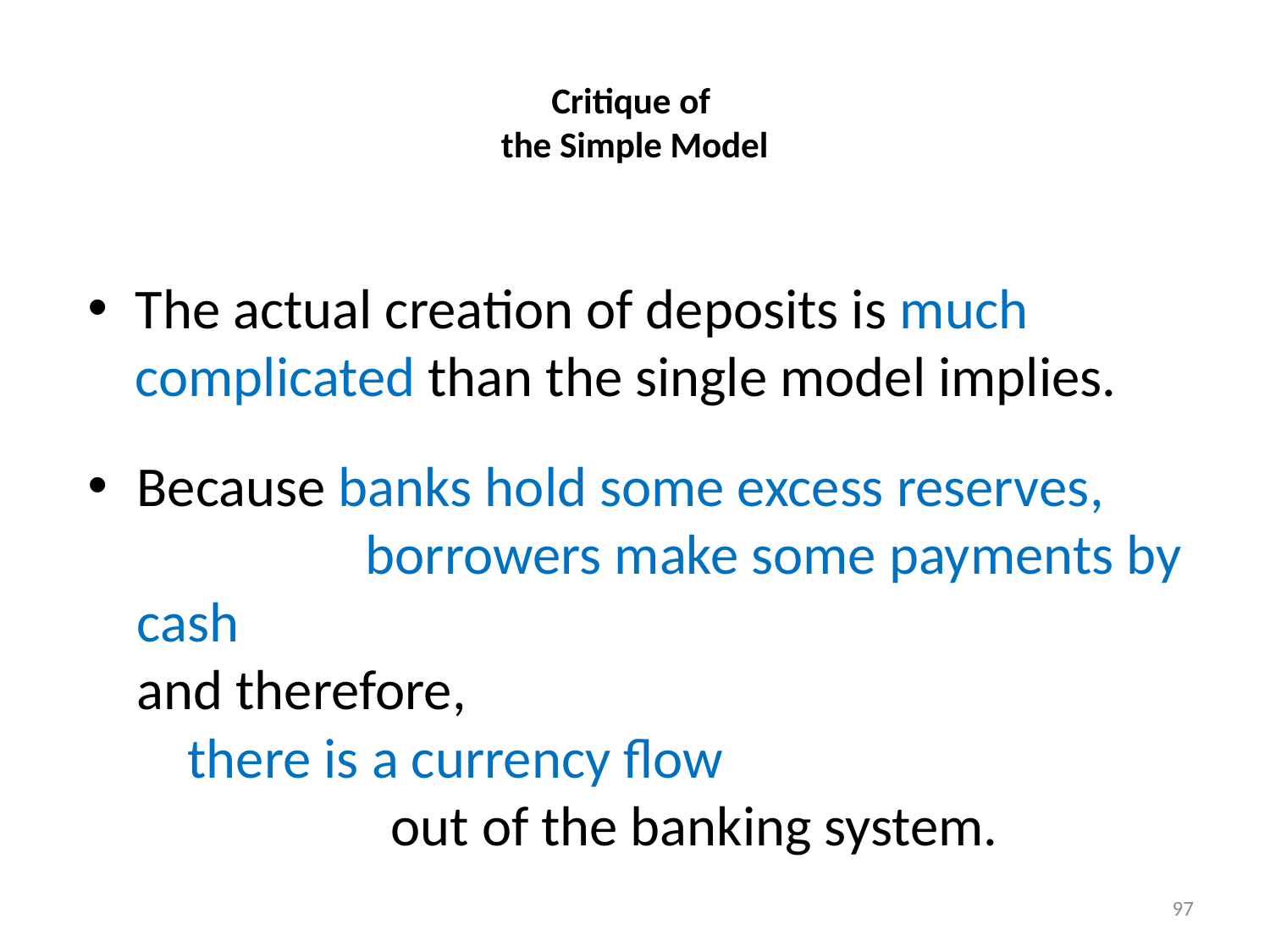

# Critique of the Simple Model
The actual creation of deposits is much complicated than the single model implies.
Because banks hold some excess reserves,                         borrowers make some payments by cash
and therefore,                                                             there is a currency flow                                                         out of the banking system.
97